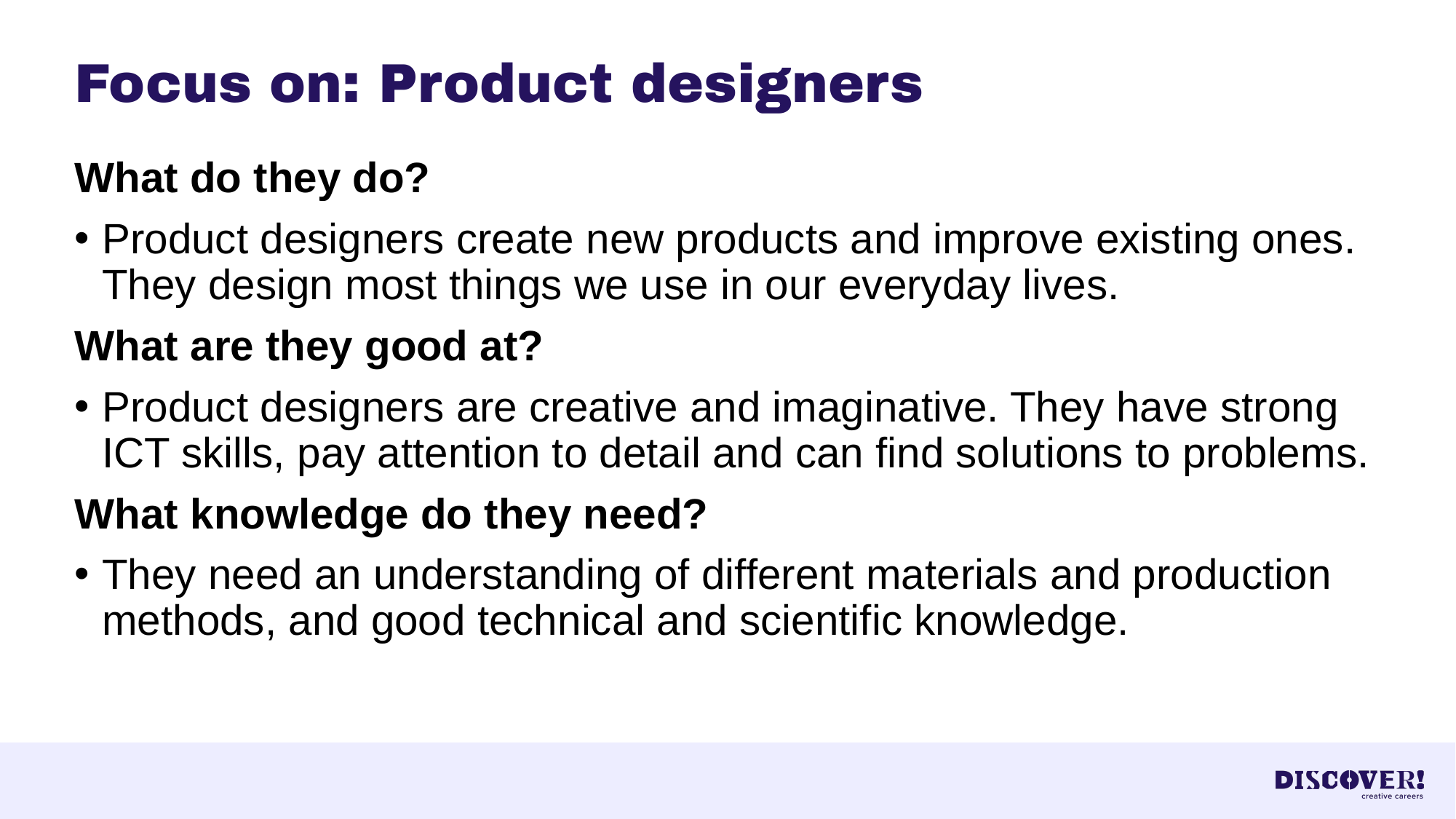

# Focus on: Product designers
What do they do?
Product designers create new products and improve existing ones. They design most things we use in our everyday lives.
What are they good at?
Product designers are creative and imaginative. They have strong ICT skills, pay attention to detail and can find solutions to problems.
What knowledge do they need?
They need an understanding of different materials and production methods, and good technical and scientific knowledge.